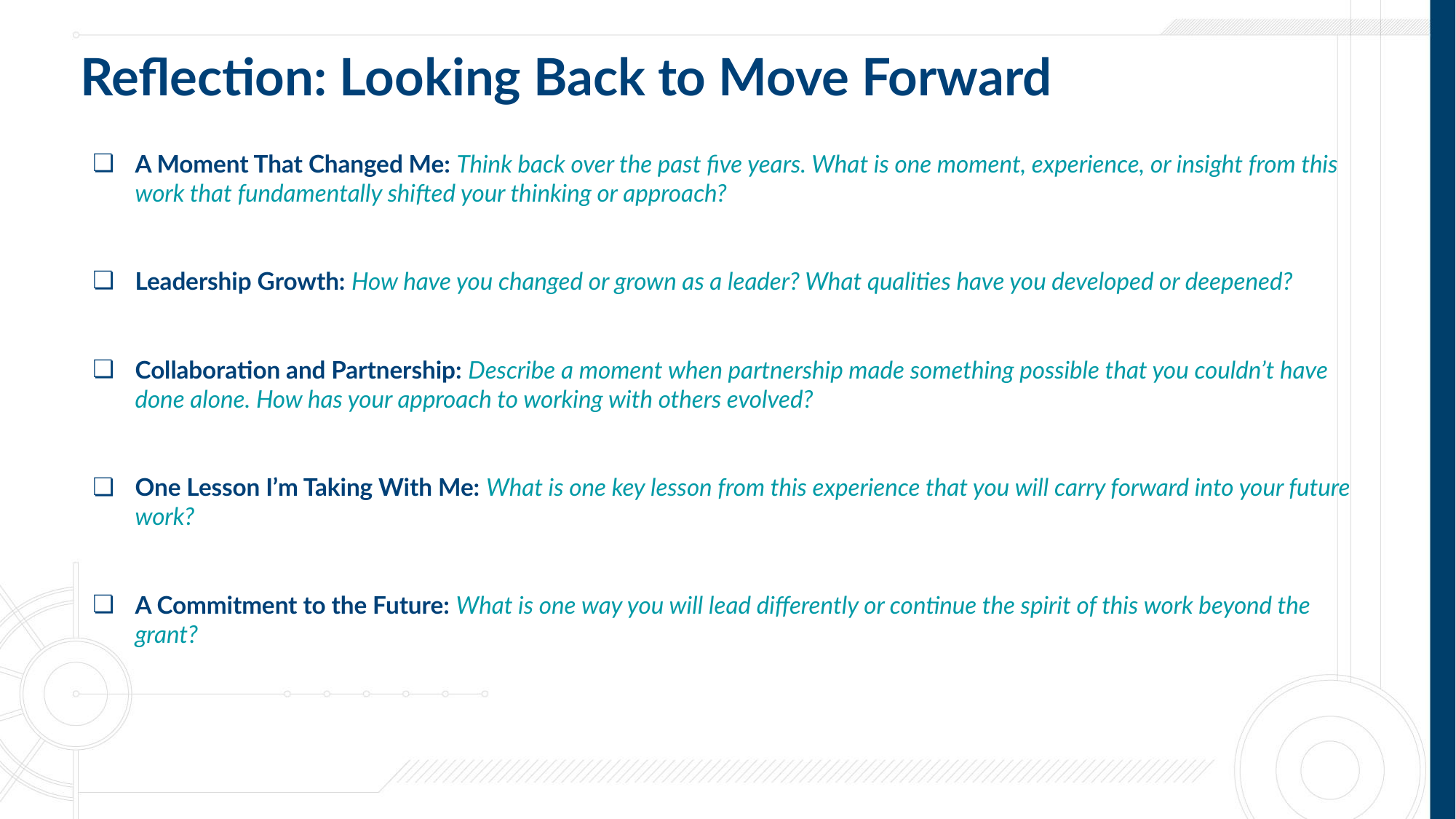

# Reflection: Looking Back to Move Forward
A Moment That Changed Me: Think back over the past five years. What is one moment, experience, or insight from this work that fundamentally shifted your thinking or approach?

Leadership Growth: How have you changed or grown as a leader? What qualities have you developed or deepened?

Collaboration and Partnership: Describe a moment when partnership made something possible that you couldn’t have done alone. How has your approach to working with others evolved?

One Lesson I’m Taking With Me: What is one key lesson from this experience that you will carry forward into your future work?

A Commitment to the Future: What is one way you will lead differently or continue the spirit of this work beyond the grant?